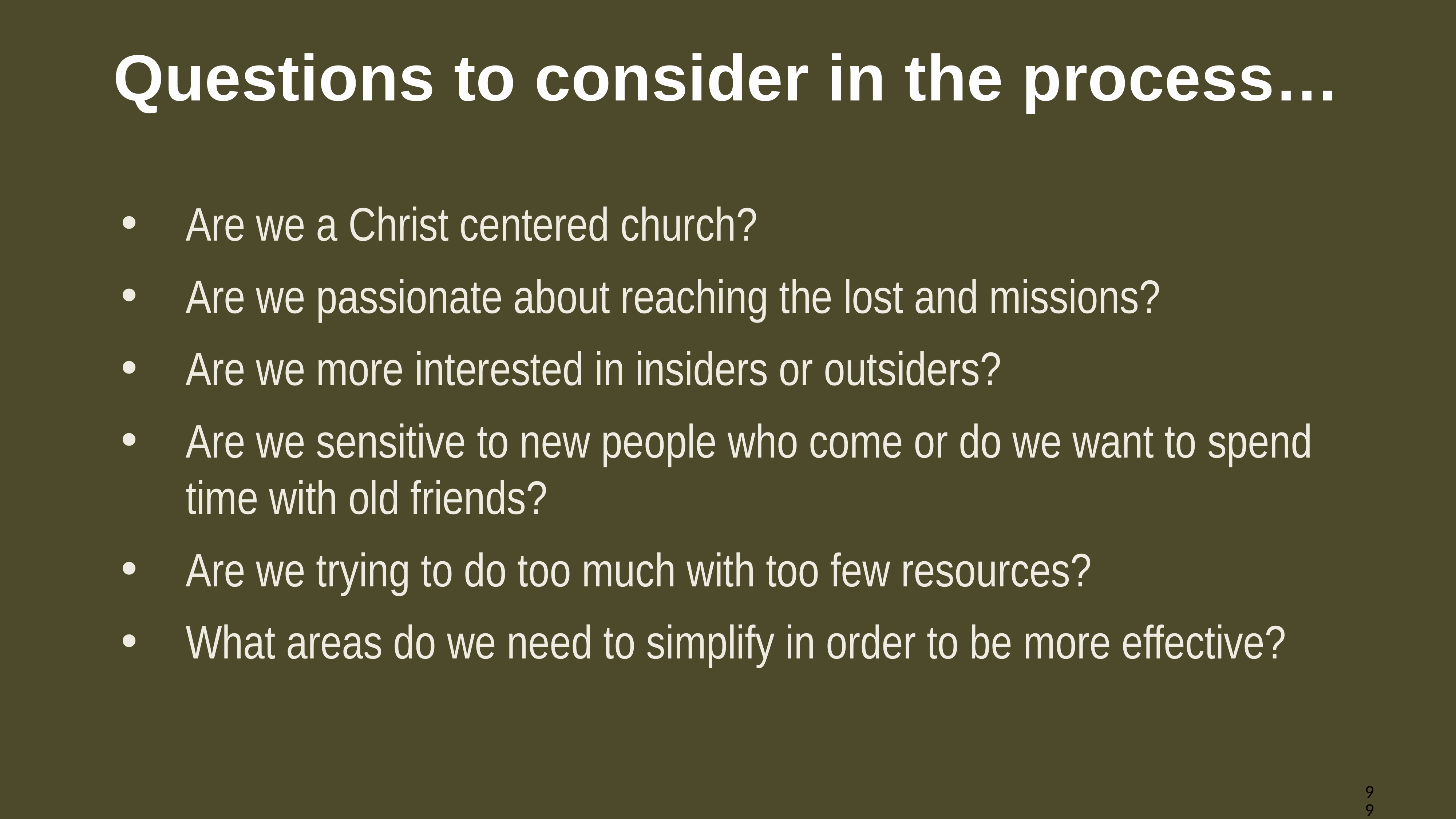

# Questions to consider in the process…
Are we a Christ centered church?
Are we passionate about reaching the lost and missions?
Are we more interested in insiders or outsiders?
Are we sensitive to new people who come or do we want to spend time with old friends?
Are we trying to do too much with too few resources?
What areas do we need to simplify in order to be more effective?

99